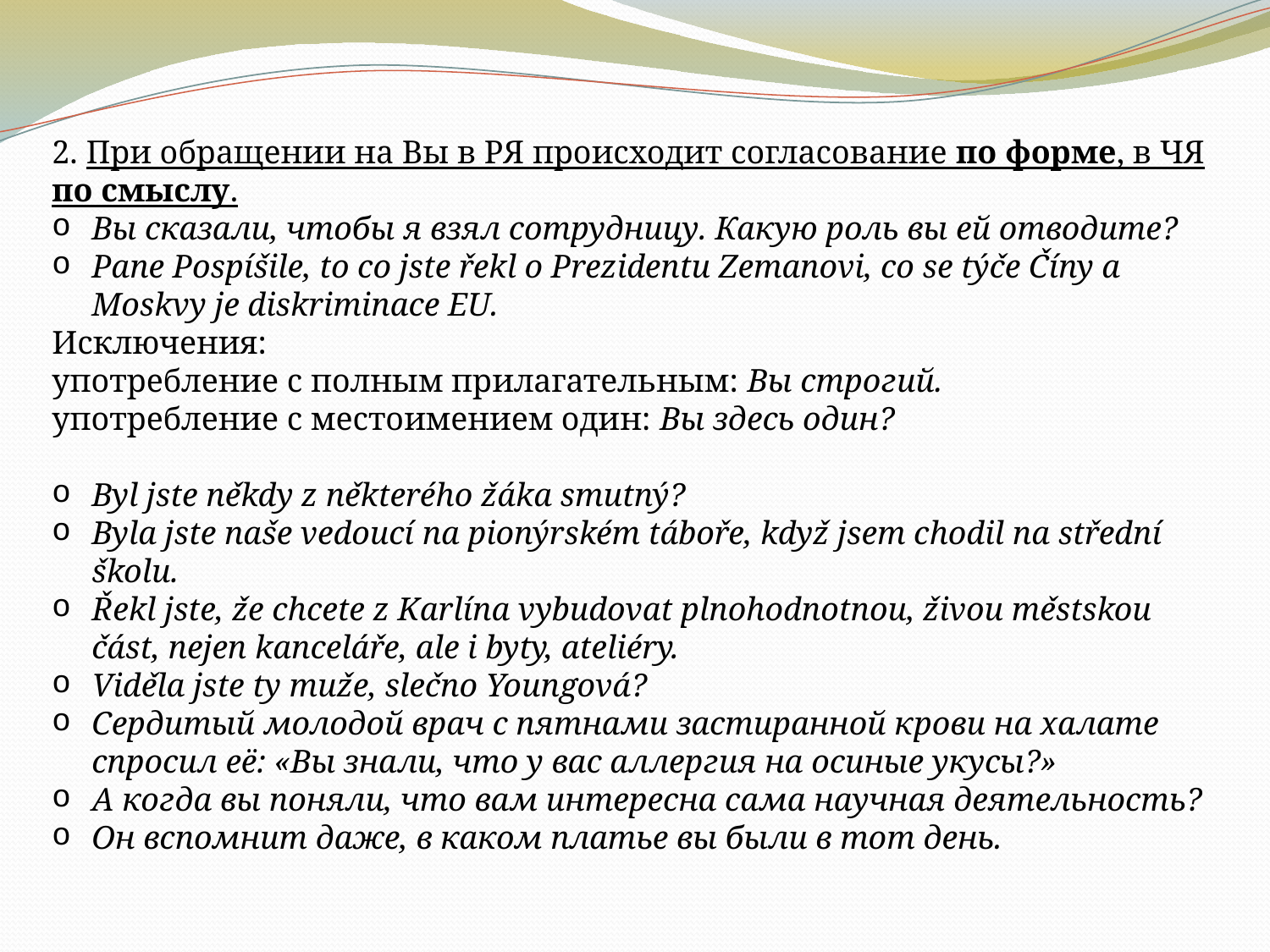

2. При обращении на Вы в РЯ происходит согласование по форме, в ЧЯ по смыслу.
Вы сказали, чтобы я взял сотрудницу. Какую роль вы ей отводите?
Pane Pospíšile, to co jste řekl o Prezidentu Zemanovi, co se týče Číny a Moskvy je diskriminace EU.
Исключения:
употребление с полным прилагательным: Вы строгий.
употребление с местоимением один: Вы здесь один?

Byl jste někdy z některého žáka smutný?
Byla jste naše vedoucí na pionýrském táboře, když jsem chodil na střední školu.
Řekl jste, že chcete z Karlína vybudovat plnohodnotnou, živou městskou část, nejen kanceláře, ale i byty, ateliéry.
Viděla jste ty muže, slečno Youngová?
Сердитый молодой врач с пятнами застиранной крови на халате спросил её: «Вы знали, что у вас аллергия на осиные укусы?»
А когда вы поняли, что вам интересна сама научная деятельность?
Он вспомнит даже, в каком платье вы были в тот день.